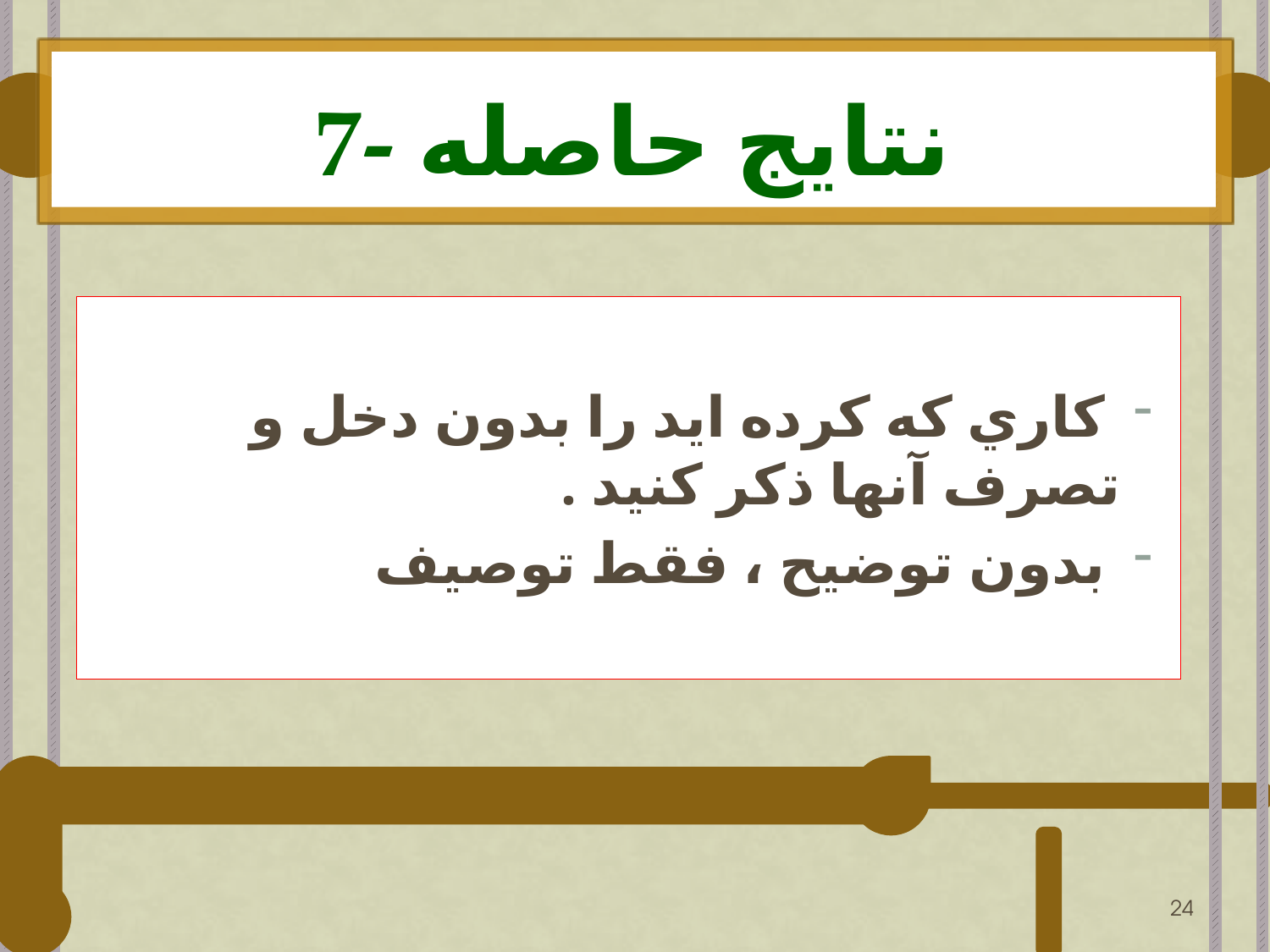

# 7- نتايج حاصله
 كاري كه كرده ايد را بدون دخل و تصرف آنها ذكر كنيد .
 بدون توضيح ، فقط توصيف
24